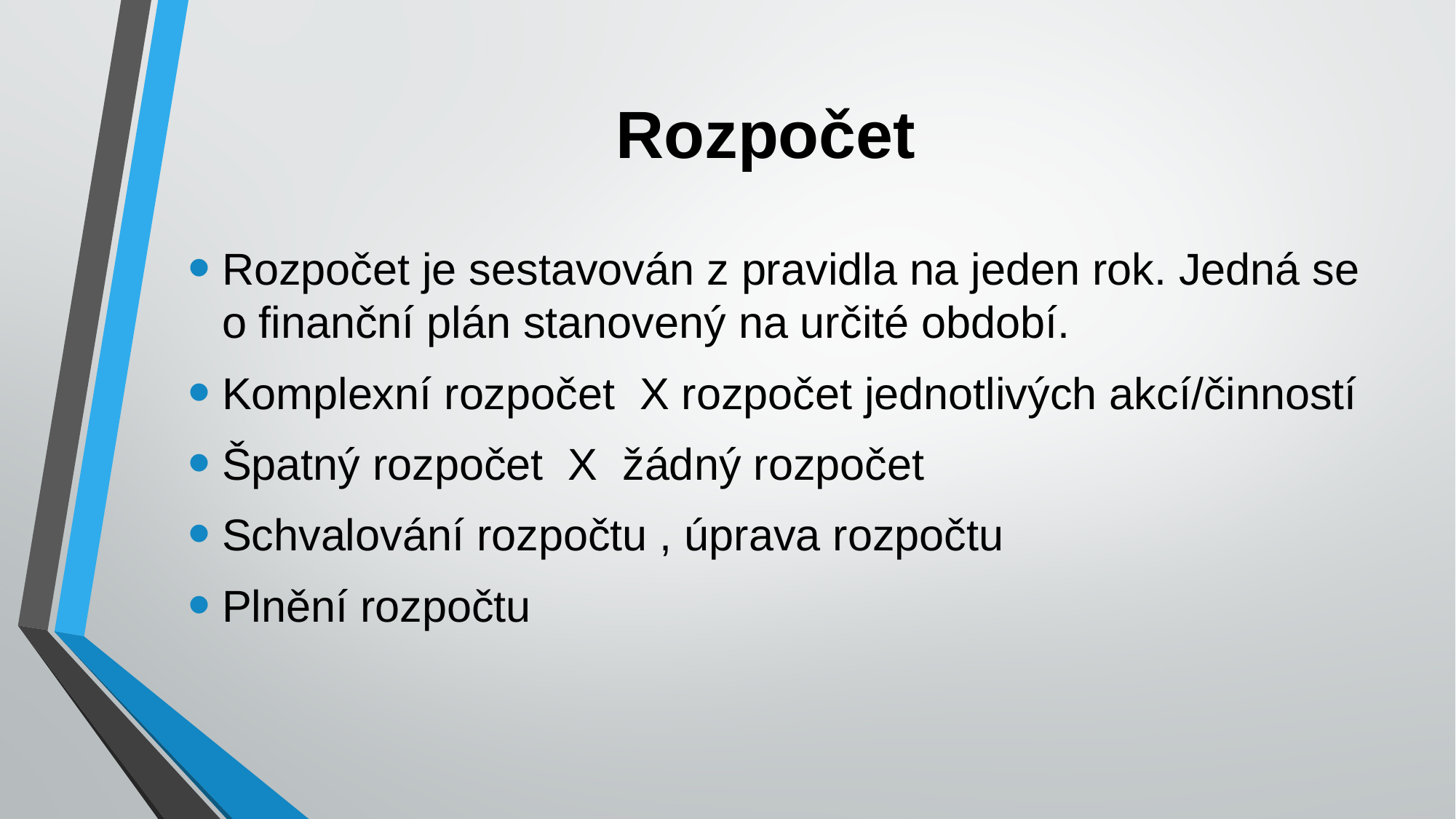

# Rozpočet
Rozpočet je sestavován z pravidla na jeden rok. Jedná se o finanční plán stanovený na určité období.
Komplexní rozpočet  X rozpočet jednotlivých akcí/činností
Špatný rozpočet  X  žádný rozpočet
Schvalování rozpočtu , úprava rozpočtu
Plnění rozpočtu